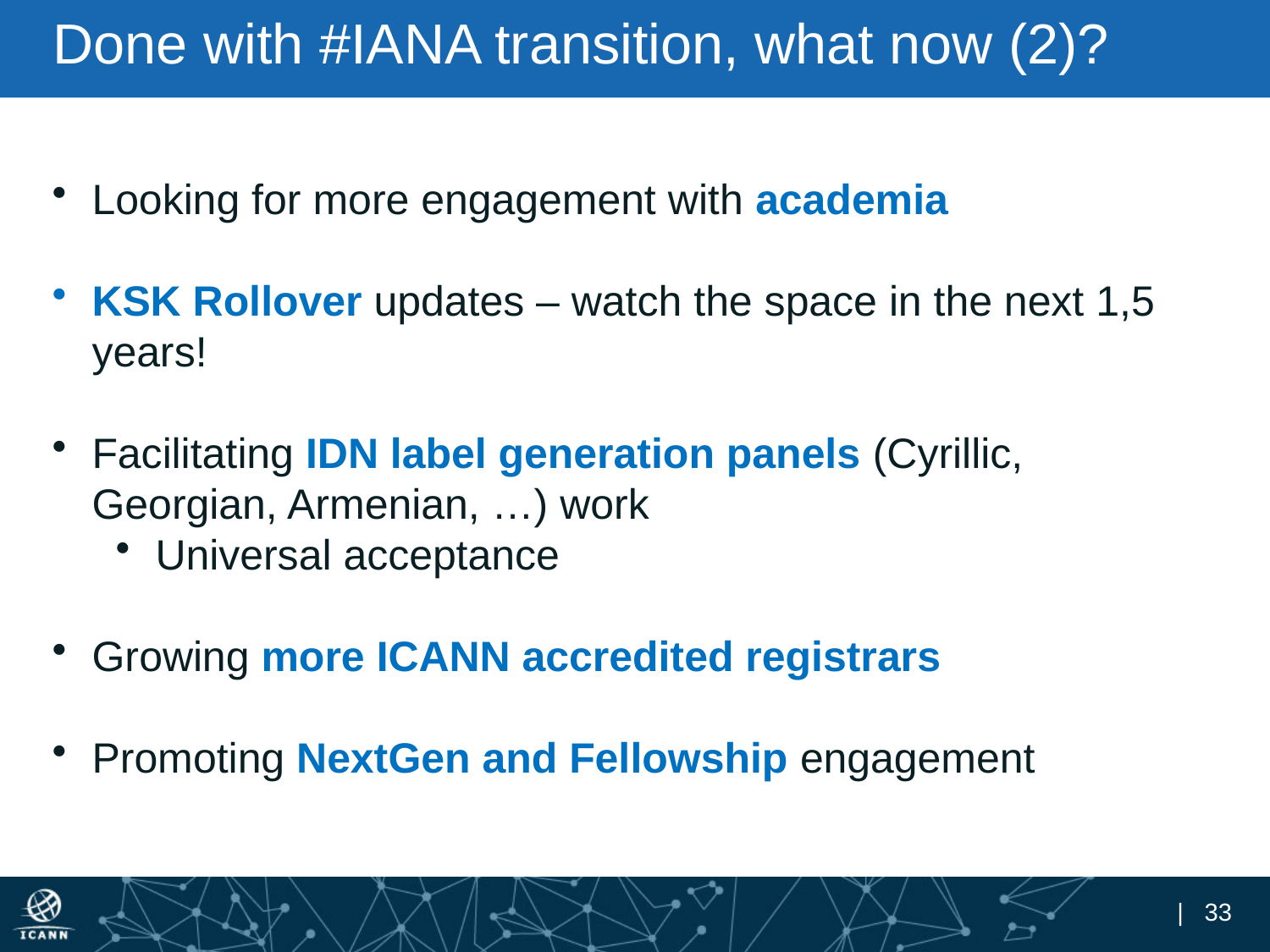

# Done with #IANA transition, what now (2)?
Looking for more engagement with academia

KSK Rollover updates – watch the space in the next 1,5 years!

Facilitating IDN label generation panels (Cyrillic, Georgian, Armenian, …) work
Universal acceptance

Growing more ICANN accredited registrars

Promoting NextGen and Fellowship engagement